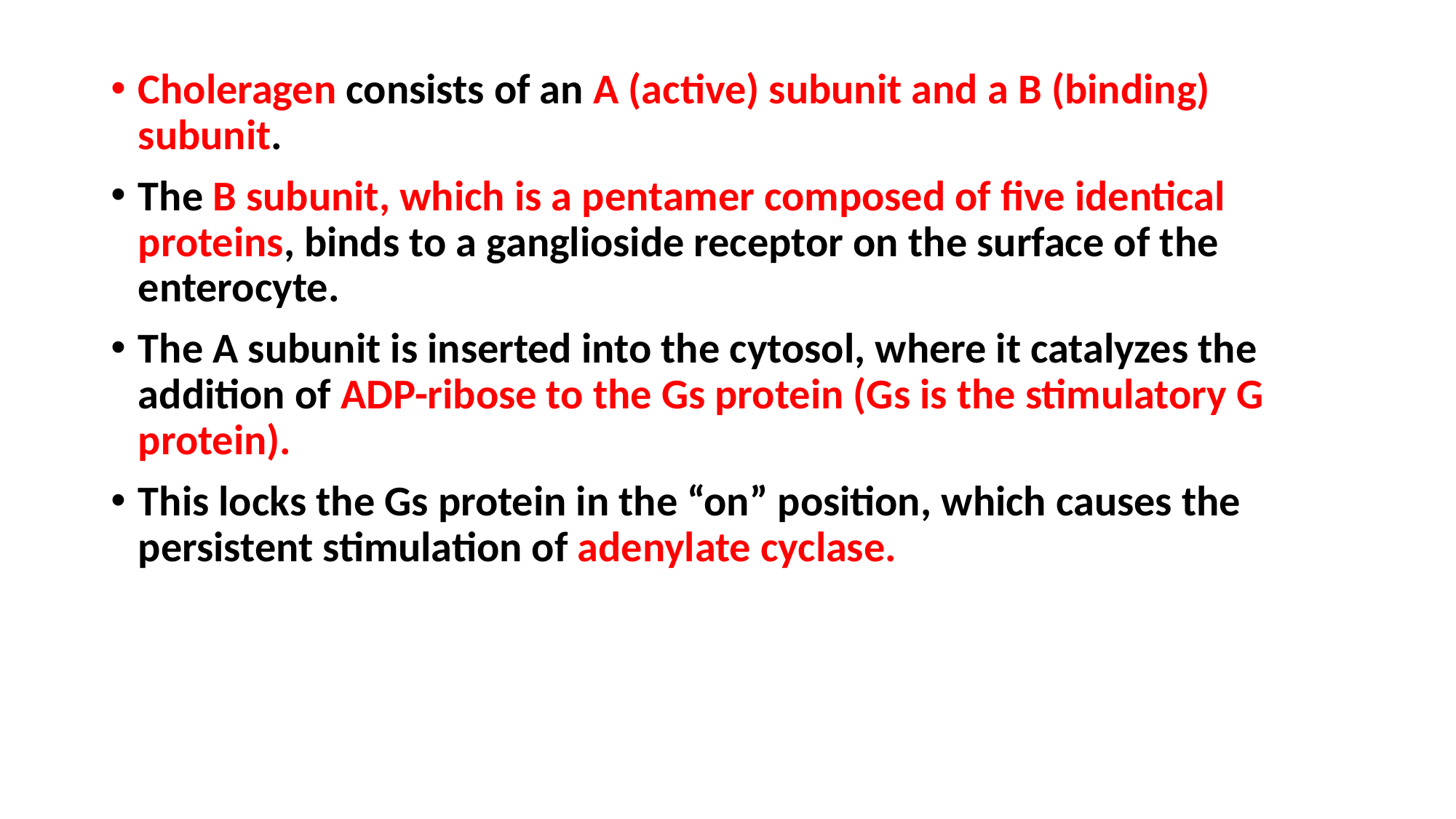

Choleragen consists of an A (active) subunit and a B (binding) subunit.
The B subunit, which is a pentamer composed of five identical proteins, binds to a ganglioside receptor on the surface of the enterocyte.
The A subunit is inserted into the cytosol, where it catalyzes the addition of ADP-ribose to the Gs protein (Gs is the stimulatory G protein).
This locks the Gs protein in the “on” position, which causes the persistent stimulation of adenylate cyclase.